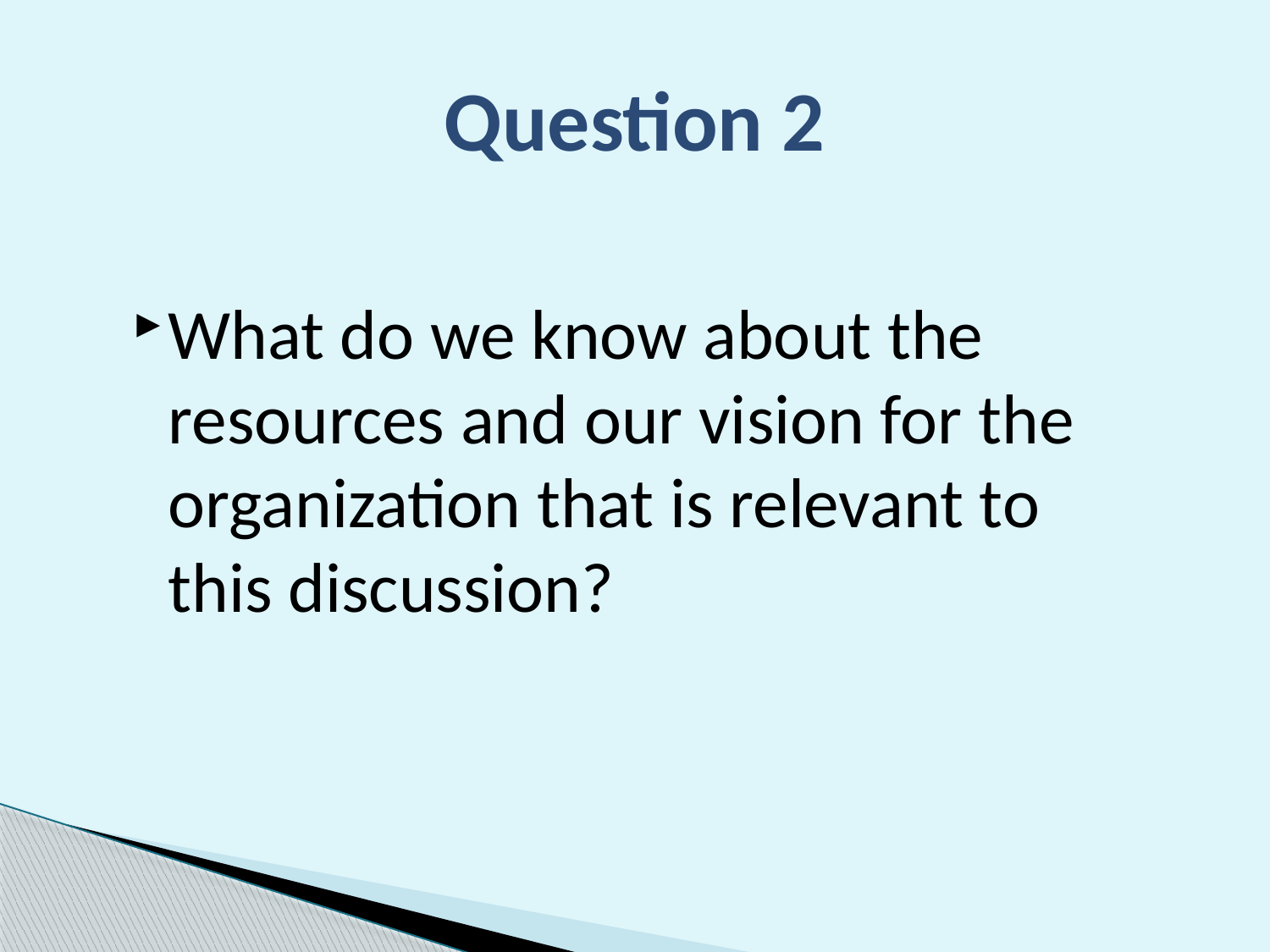

# Question 2

What do we know about the resources and our vision for the organization that is relevant to this discussion?